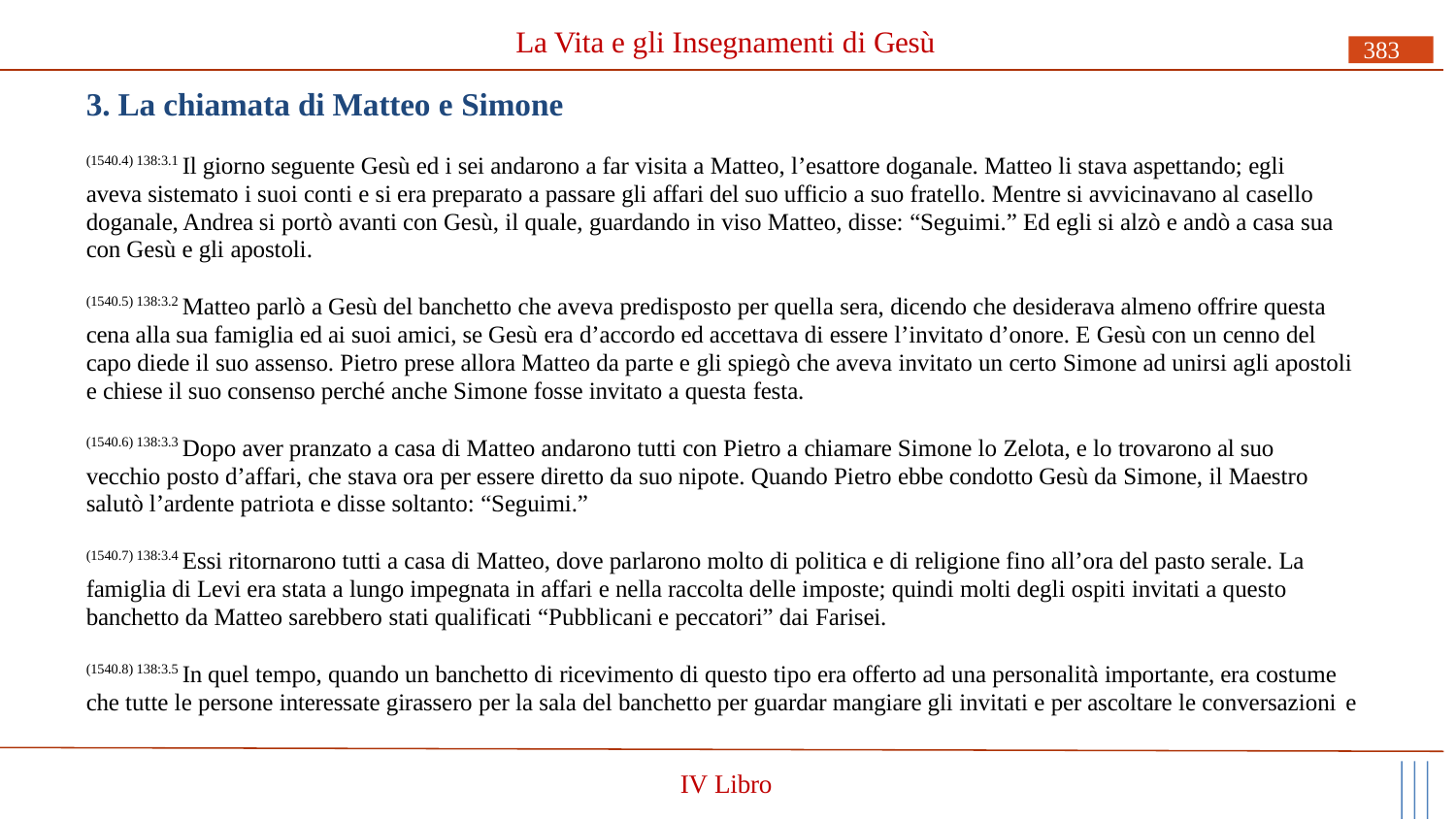

# La Vita e gli Insegnamenti di Gesù
383

3. La chiamata di Matteo e Simone
(1540.4) 138:3.1 Il giorno seguente Gesù ed i sei andarono a far visita a Matteo, l’esattore doganale. Matteo li stava aspettando; egli  aveva sistemato i suoi conti e si era preparato a passare gli affari del suo ufficio a suo fratello. Mentre si avvicinavano al casello  doganale, Andrea si portò avanti con Gesù, il quale, guardando in viso Matteo, disse: “Seguimi.” Ed egli si alzò e andò a casa sua  con Gesù e gli apostoli.

(1540.5) 138:3.2 Matteo parlò a Gesù del banchetto che aveva predisposto per quella sera, dicendo che desiderava almeno offrire questa  cena alla sua famiglia ed ai suoi amici, se Gesù era d’accordo ed accettava di essere l’invitato d’onore. E Gesù con un cenno del  capo diede il suo assenso. Pietro prese allora Matteo da parte e gli spiegò che aveva invitato un certo Simone ad unirsi agli apostoli  e chiese il suo consenso perché anche Simone fosse invitato a questa festa.

(1540.6) 138:3.3 Dopo aver pranzato a casa di Matteo andarono tutti con Pietro a chiamare Simone lo Zelota, e lo trovarono al suo  vecchio posto d’affari, che stava ora per essere diretto da suo nipote. Quando Pietro ebbe condotto Gesù da Simone, il Maestro  salutò l’ardente patriota e disse soltanto: “Seguimi.”

(1540.7) 138:3.4 Essi ritornarono tutti a casa di Matteo, dove parlarono molto di politica e di religione fino all’ora del pasto serale. La  famiglia di Levi era stata a lungo impegnata in affari e nella raccolta delle imposte; quindi molti degli ospiti invitati a questo  banchetto da Matteo sarebbero stati qualificati “Pubblicani e peccatori” dai Farisei.

(1540.8) 138:3.5 In quel tempo, quando un banchetto di ricevimento di questo tipo era offerto ad una personalità importante, era costume  che tutte le persone interessate girassero per la sala del banchetto per guardar mangiare gli invitati e per ascoltare le conversazioni e

IV Libro